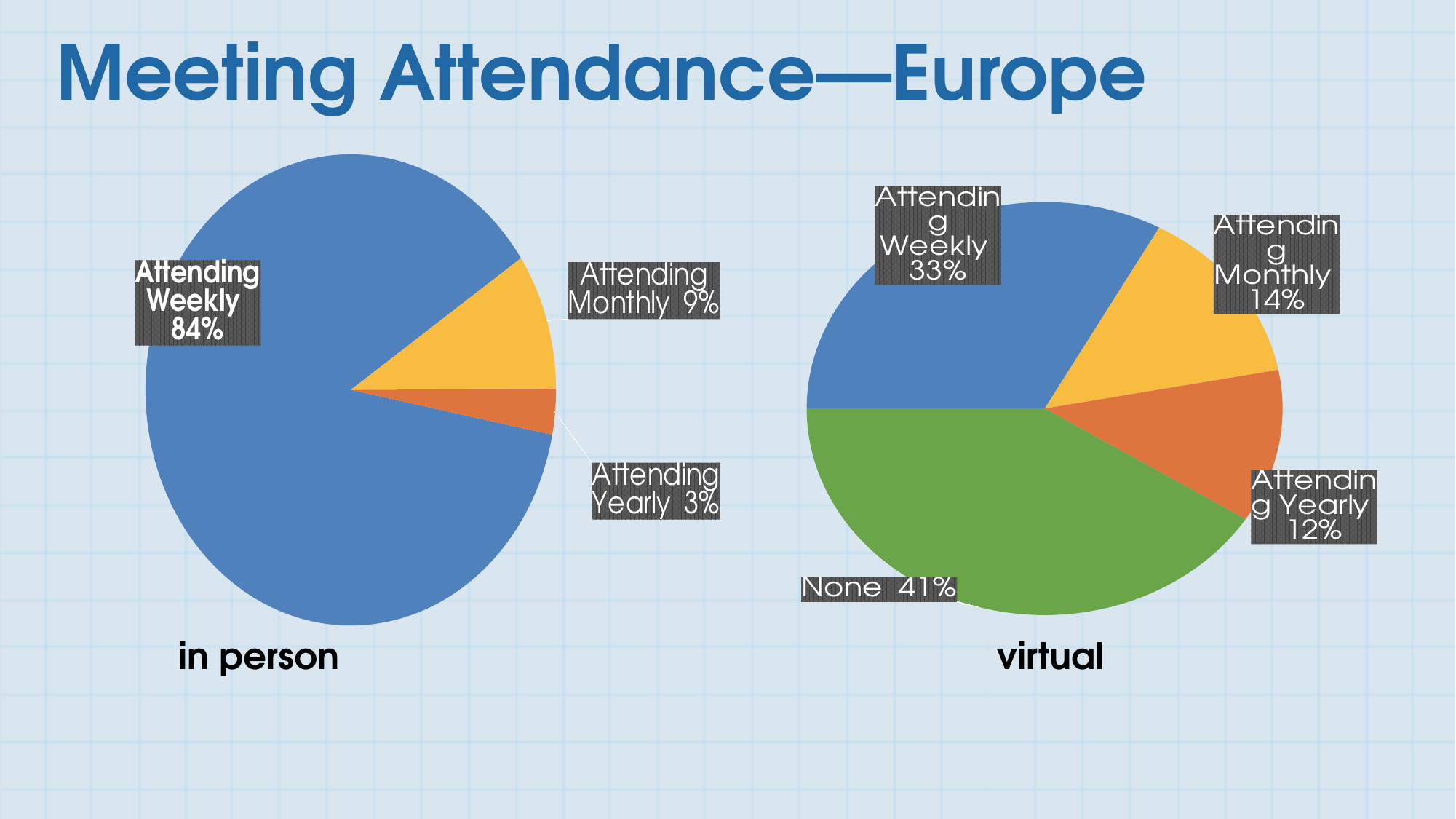

# Meeting Attendance—Europe

### Chart

| Category |  |
|---|---|
| Attending Weekly  33% | 0.33 |
| Attending Monthly  14% | 0.14 |
| Attending Yearly  12% | 0.12 |
| None  41% | 0.41 |

### Chart

| Category |  |
|---|---|
| Attending Weekly  84% | 0.84 |
| Attending Monthly  9% | 0.09 |
| Attending Yearly  3% | 0.03 |
in person
virtual